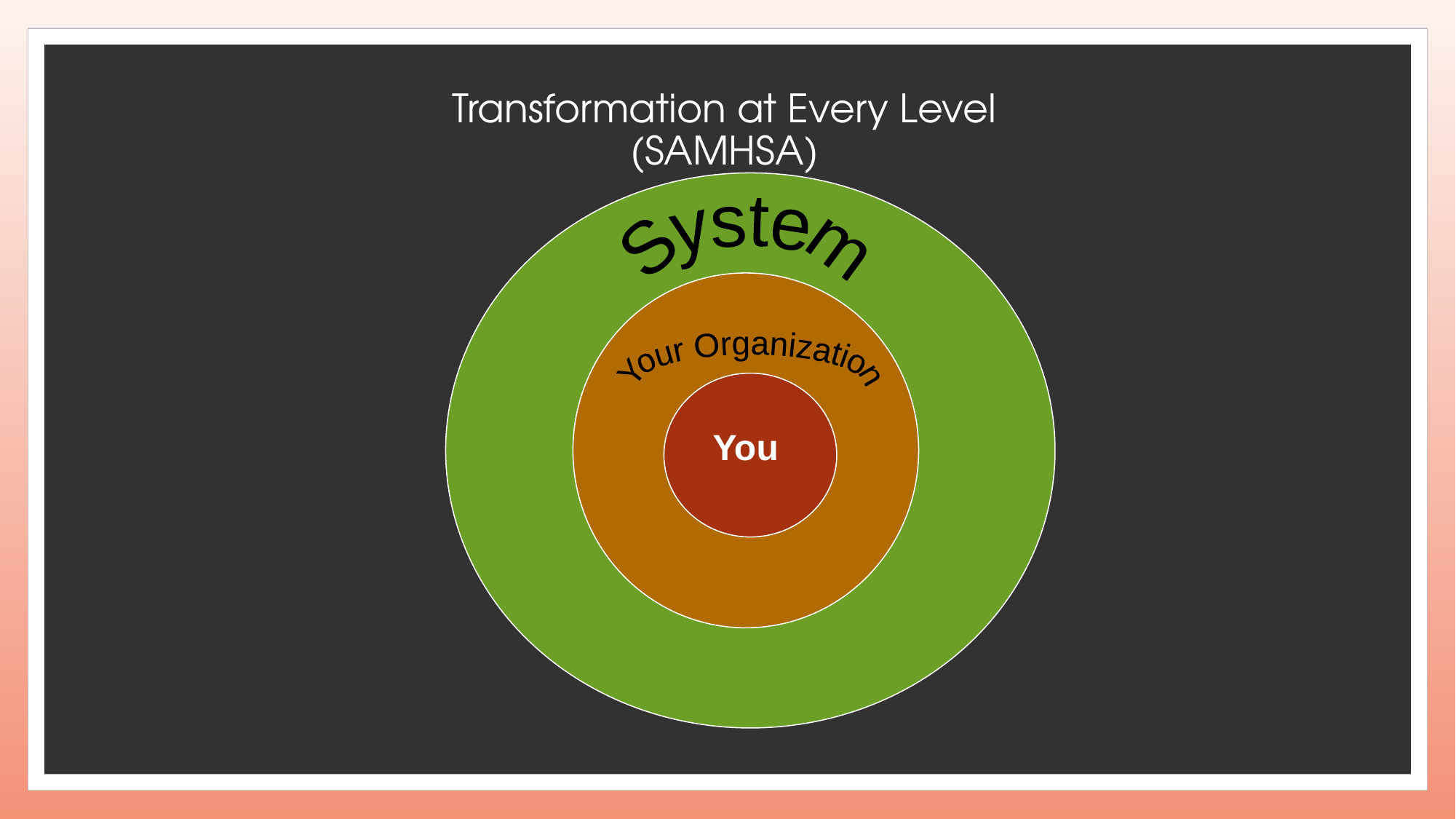

# Transformation at Every Level (SAMHSA)

System

Your Organization

You